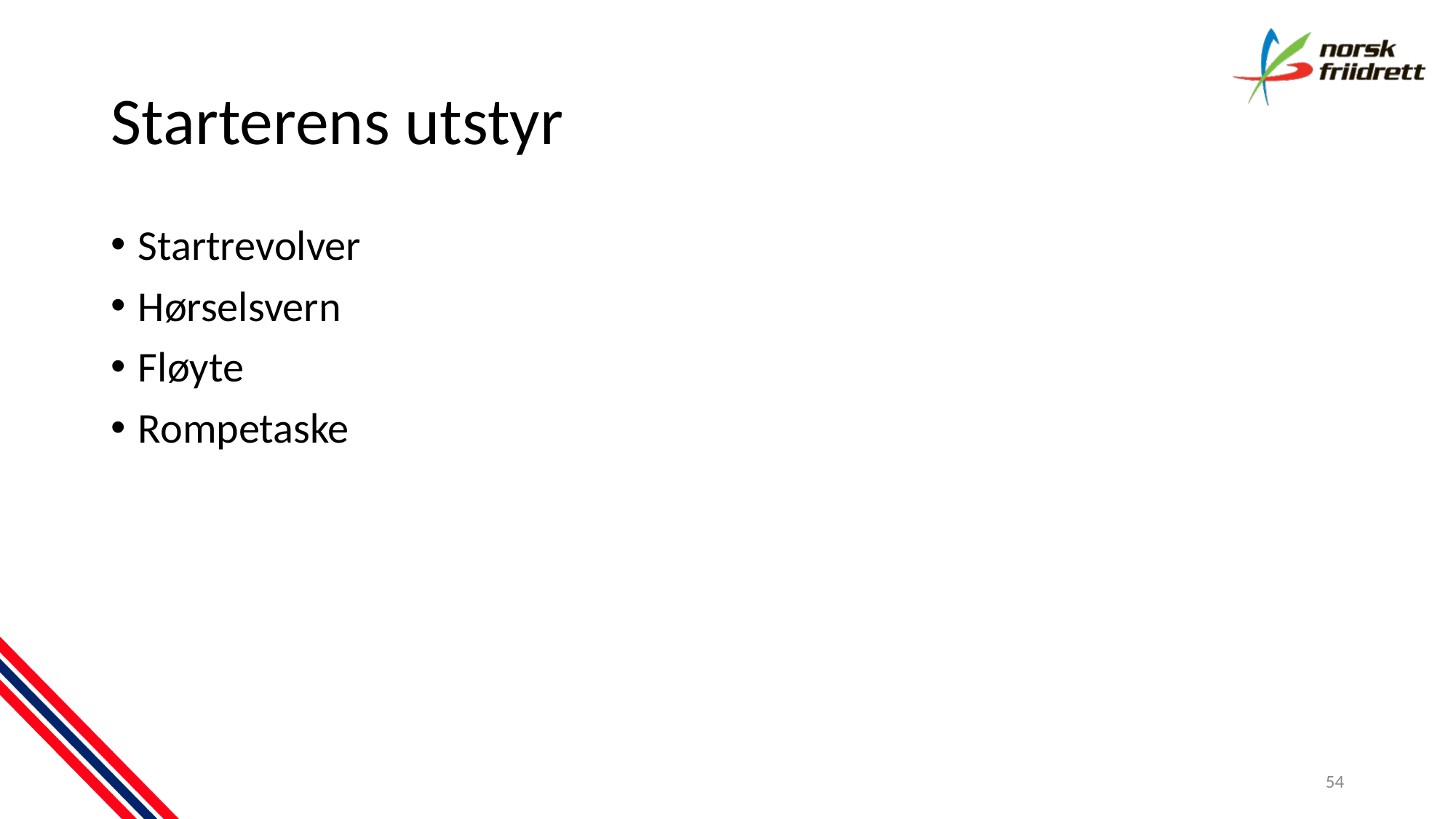

# Starterens utstyr
Startrevolver
Hørselsvern
Fløyte
Rompetaske
54